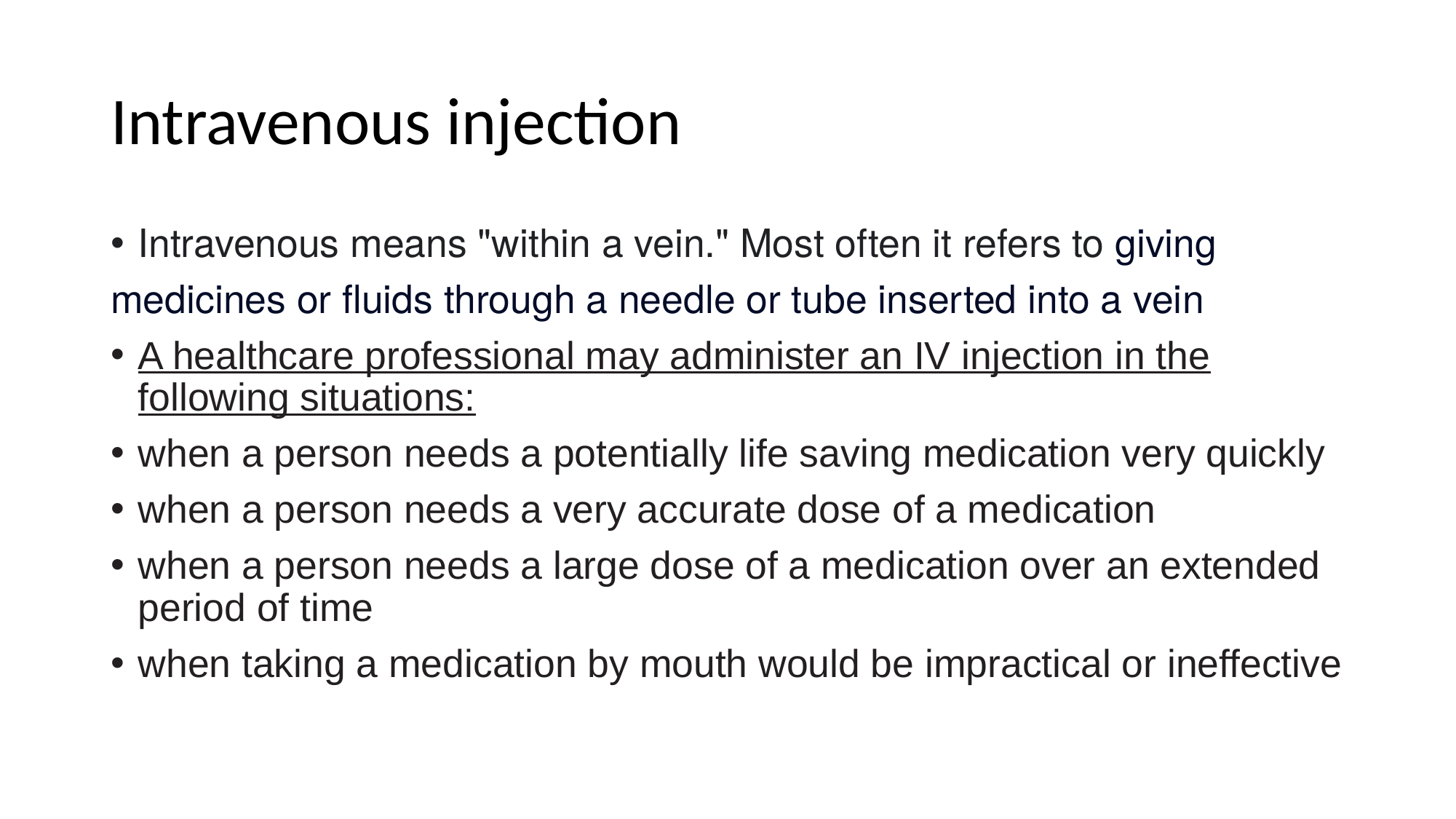

# Intravenous injection
Intravenous means "within a vein." Most often it refers to giving
medicines or fluids through a needle or tube inserted into a vein
A healthcare professional may administer an IV injection in the following situations:
when a person needs a potentially life saving medication very quickly
when a person needs a very accurate dose of a medication
when a person needs a large dose of a medication over an extended period of time
when taking a medication by mouth would be impractical or ineffective